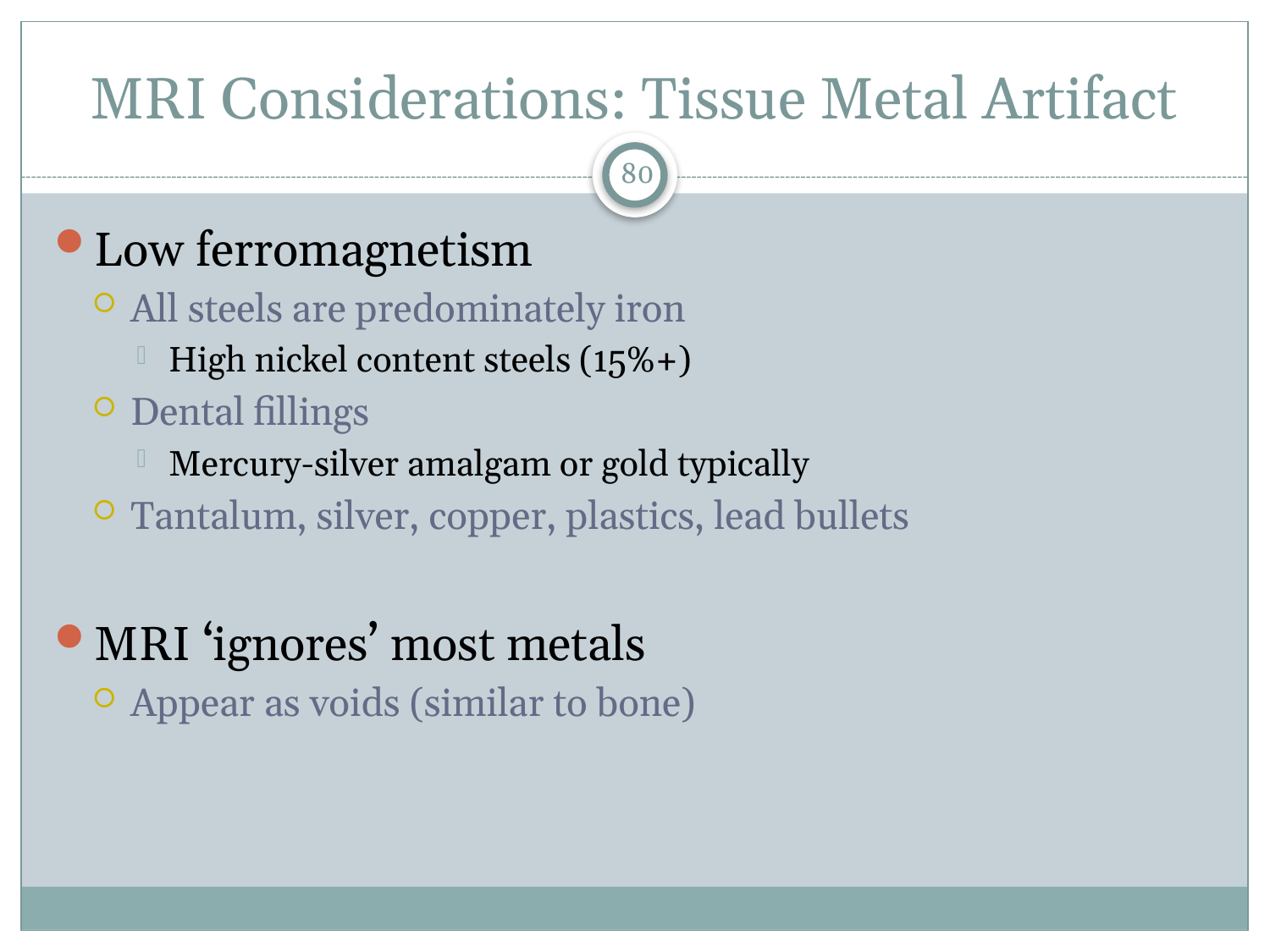

# MRI Considerations: Tissue Metal Artifact
80
Low ferromagnetism
All steels are predominately iron
High nickel content steels (15%+)
Dental fillings
Mercury-silver amalgam or gold typically
Tantalum, silver, copper, plastics, lead bullets

MRI ‘ignores’ most metals
Appear as voids (similar to bone)